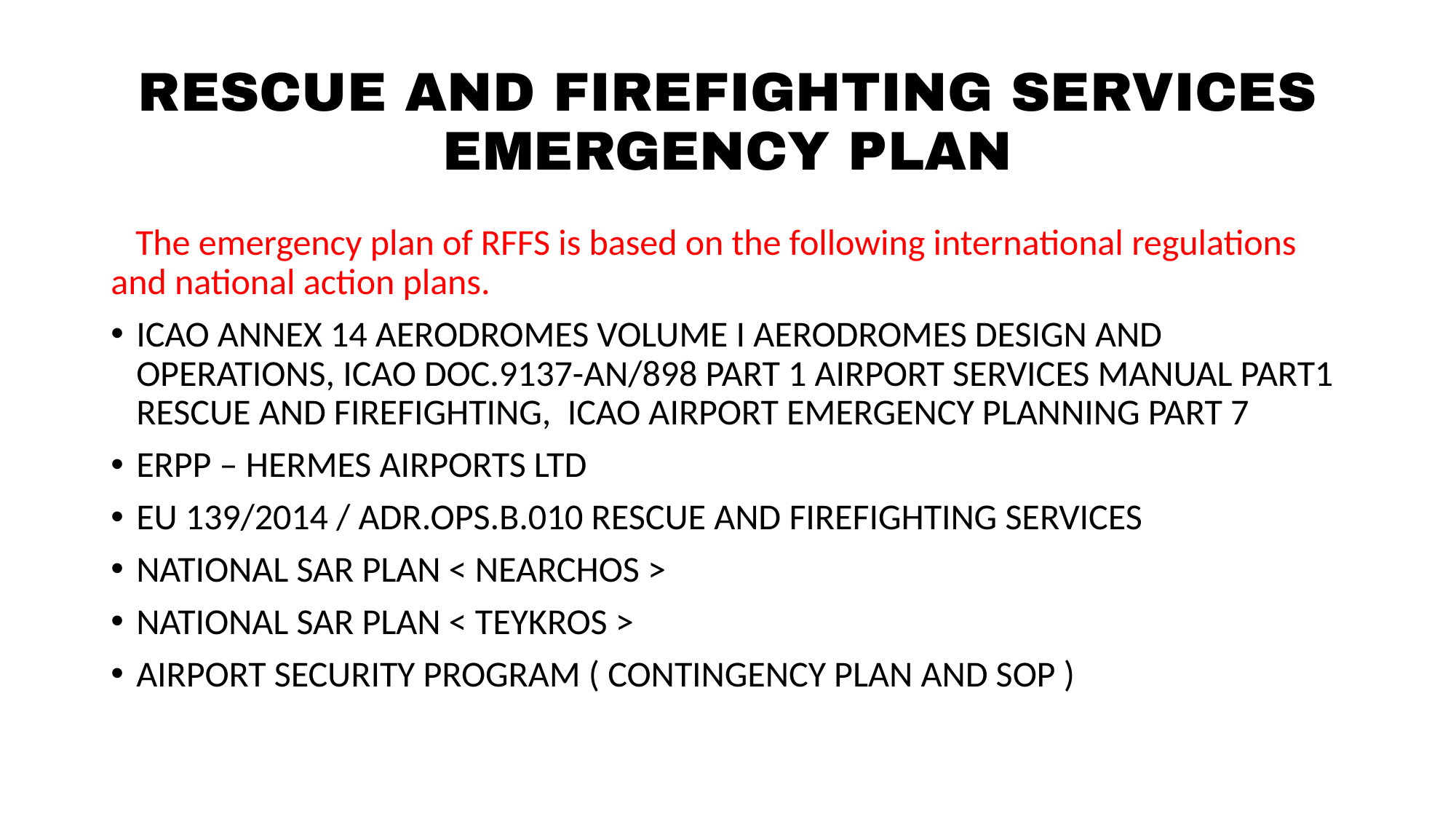

# RESCUE AND FIREFIGHTING SERVICES EMERGENCY PLAN
   The emergency plan of RFFS is based on the following international regulations and national action plans.
ICAO ANNEX 14 AERODROMES VOLUME I AERODROMES DESIGN AND OPERATIONS, ICAO DOC.9137-AN/898 PART 1 AIRPORT SERVICES MANUAL PART1 RESCUE AND FIREFIGHTING,  ICAO AIRPORT EMERGENCY PLANNING PART 7
ERPP – HERMES AIRPORTS LTD
EU 139/2014 / ADR.OPS.B.010 RESCUE AND FIREFIGHTING SERVICES
NATIONAL SAR PLAN < NEARCHOS >
NATIONAL SAR PLAN < TEYKROS >
AIRPORT SECURITY PROGRAM ( CONTINGENCY PLAN AND SOP )